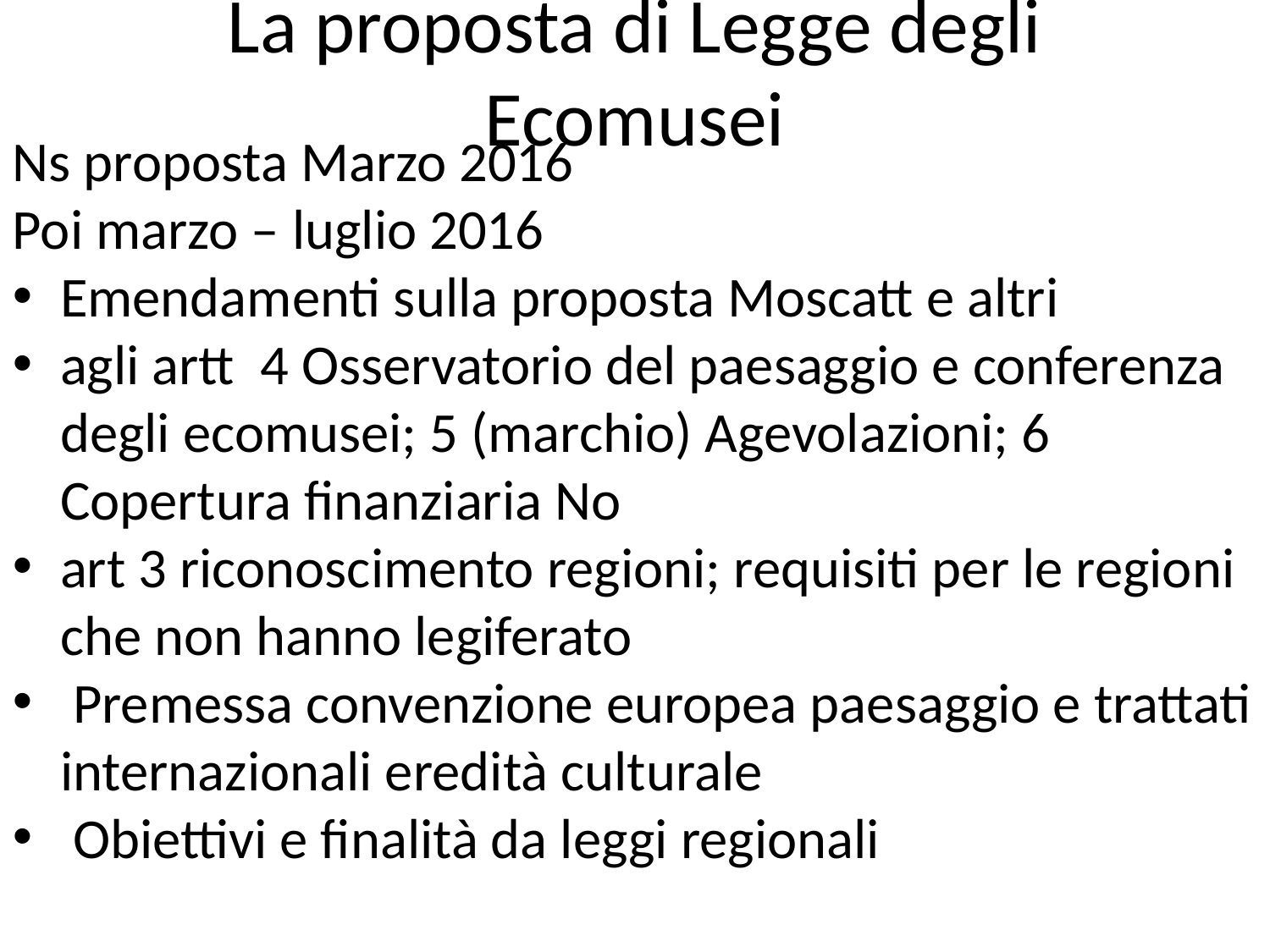

La proposta di Legge degli Ecomusei
Ns proposta Marzo 2016
Poi marzo – luglio 2016
Emendamenti sulla proposta Moscatt e altri
agli artt  4 Osservatorio del paesaggio e conferenza degli ecomusei; 5 (marchio) Agevolazioni; 6 Copertura finanziaria No
art 3 riconoscimento regioni; requisiti per le regioni che non hanno legiferato
 Premessa convenzione europea paesaggio e trattati internazionali eredità culturale
 Obiettivi e finalità da leggi regionali